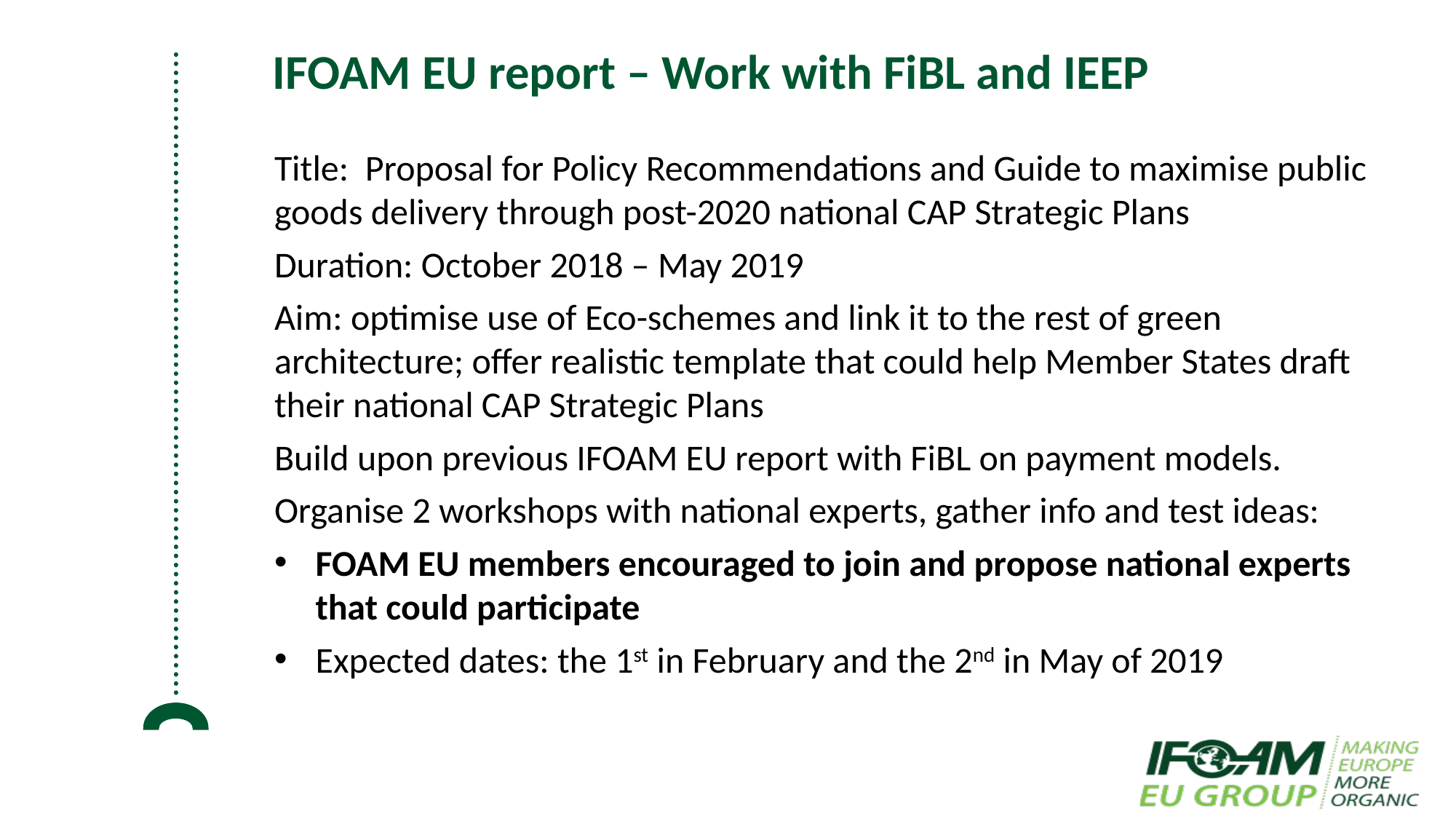

IFOAM EU report – Work with FiBL and IEEP
Title:  Proposal for Policy Recommendations and Guide to maximise public goods delivery through post-2020 national CAP Strategic Plans
Duration: October 2018 – May 2019
Aim: optimise use of Eco-schemes and link it to the rest of green architecture; offer realistic template that could help Member States draft their national CAP Strategic Plans
Build upon previous IFOAM EU report with FiBL on payment models.
Organise 2 workshops with national experts, gather info and test ideas:
FOAM EU members encouraged to join and propose national experts that could participate
Expected dates: the 1st in February and the 2nd in May of 2019